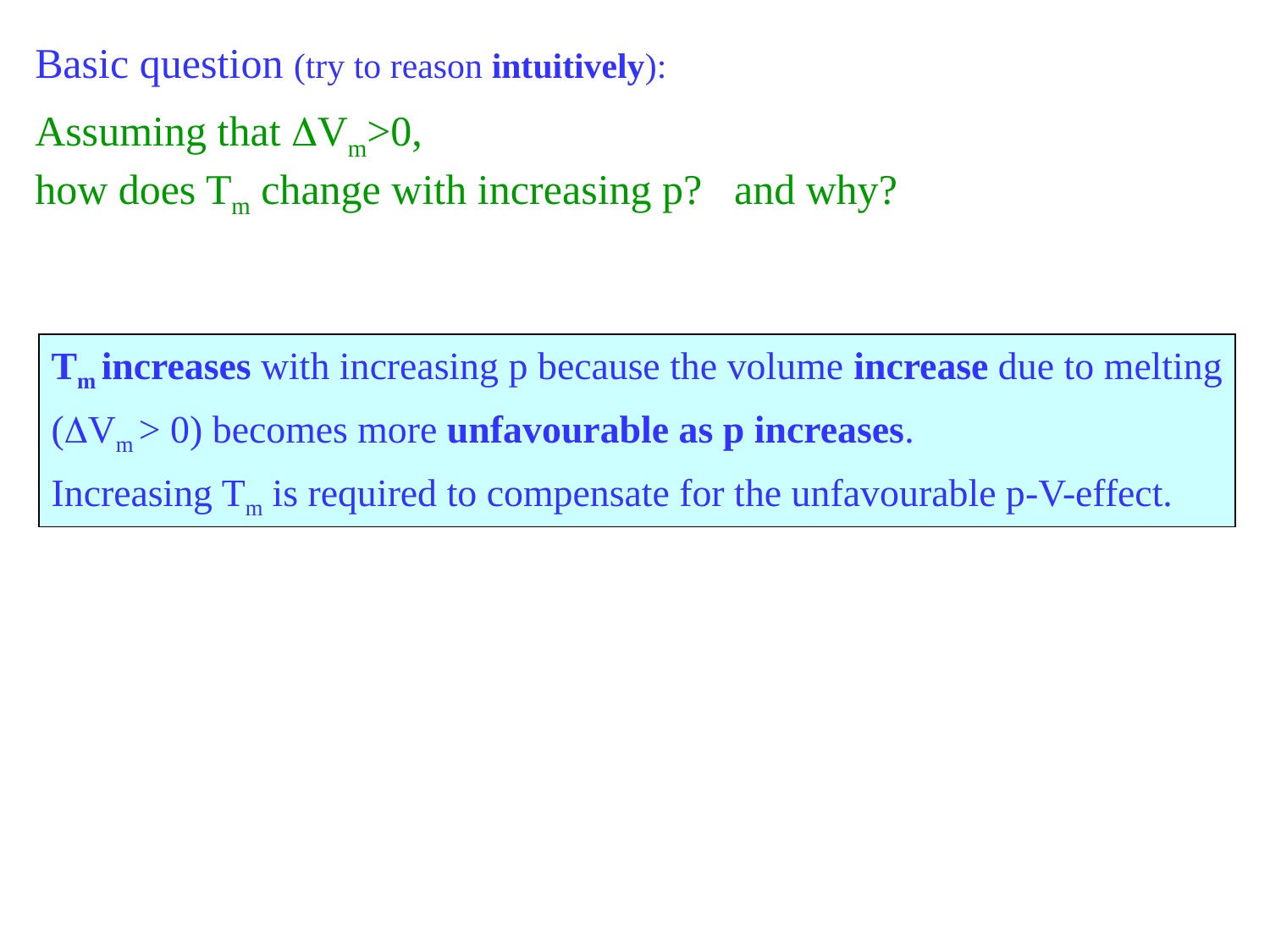

Basic question (try to reason intuitively):

Assuming that ΔVm>0,
how does Tm change with increasing p?   and why?
Tm increases with increasing p because the volume increase due to melting
(ΔVm > 0) becomes more unfavourable as p increases.
Increasing Tm is required to compensate for the unfavourable p-V-effect.